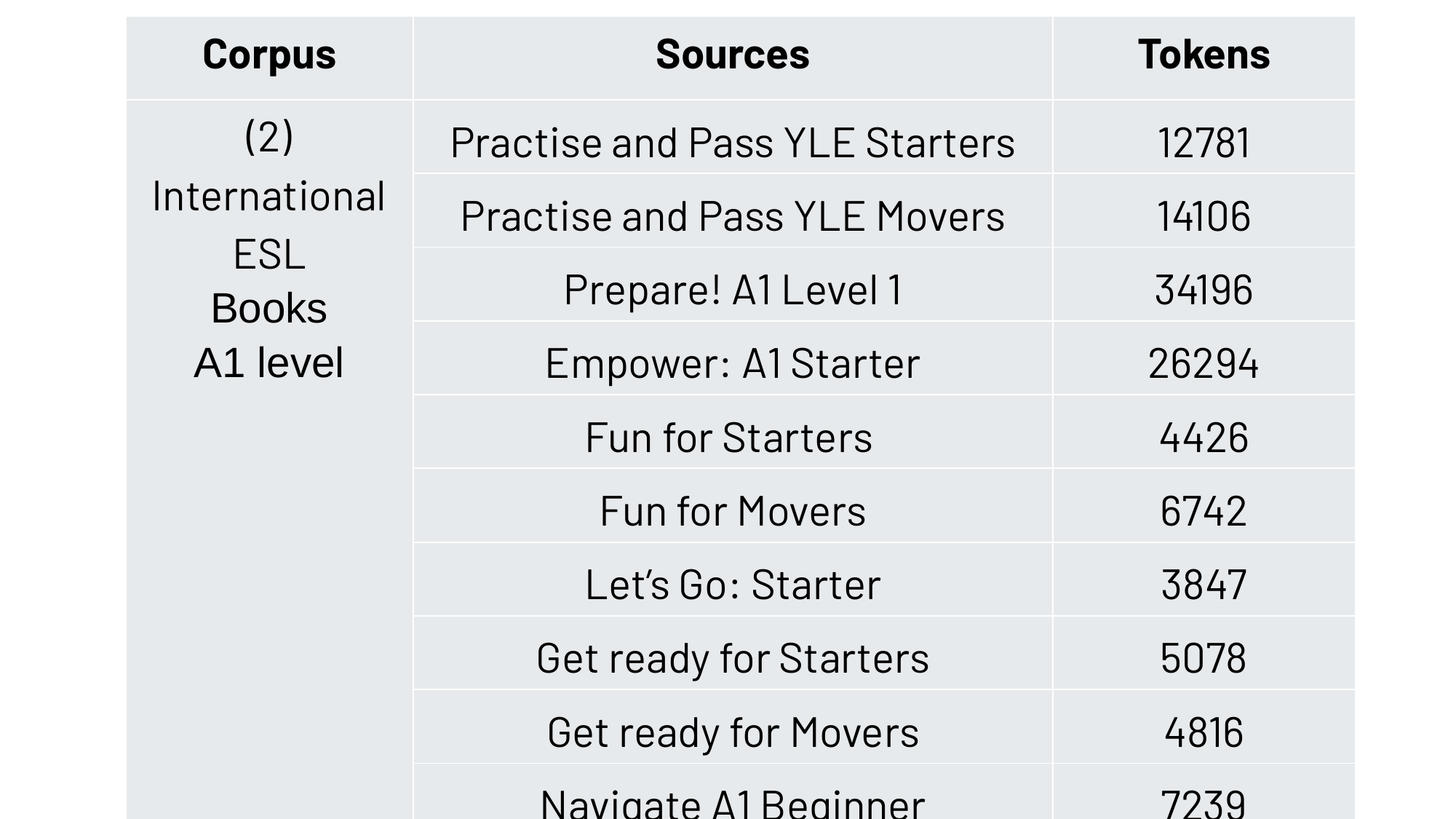

| Corpus | Sources | Tokens |
| --- | --- | --- |
| (2) International ESL Books A1 level | Practise and Pass YLE Starters | 12781 |
|  | Practise and Pass YLE Movers | 14106 |
|  | Prepare! A1 Level 1 | 34196 |
|  | Empower: A1 Starter | 26294 |
|  | Fun for Starters | 4426 |
|  | Fun for Movers | 6742 |
|  | Let’s Go: Starter | 3847 |
|  | Get ready for Starters | 5078 |
|  | Get ready for Movers | 4816 |
|  | Navigate A1 Beginner | 7239 |
25